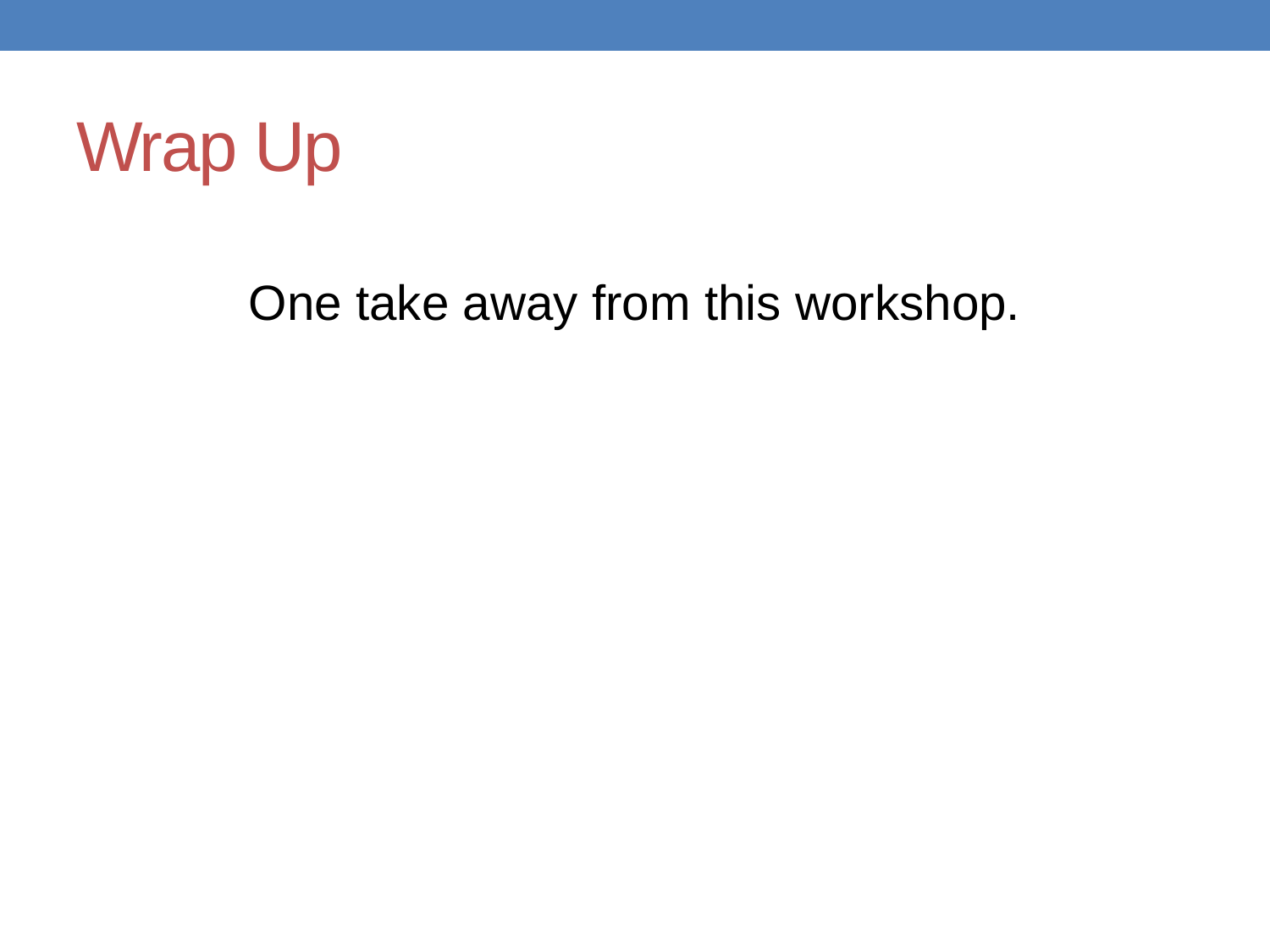

# Wrap Up
One take away from this workshop.